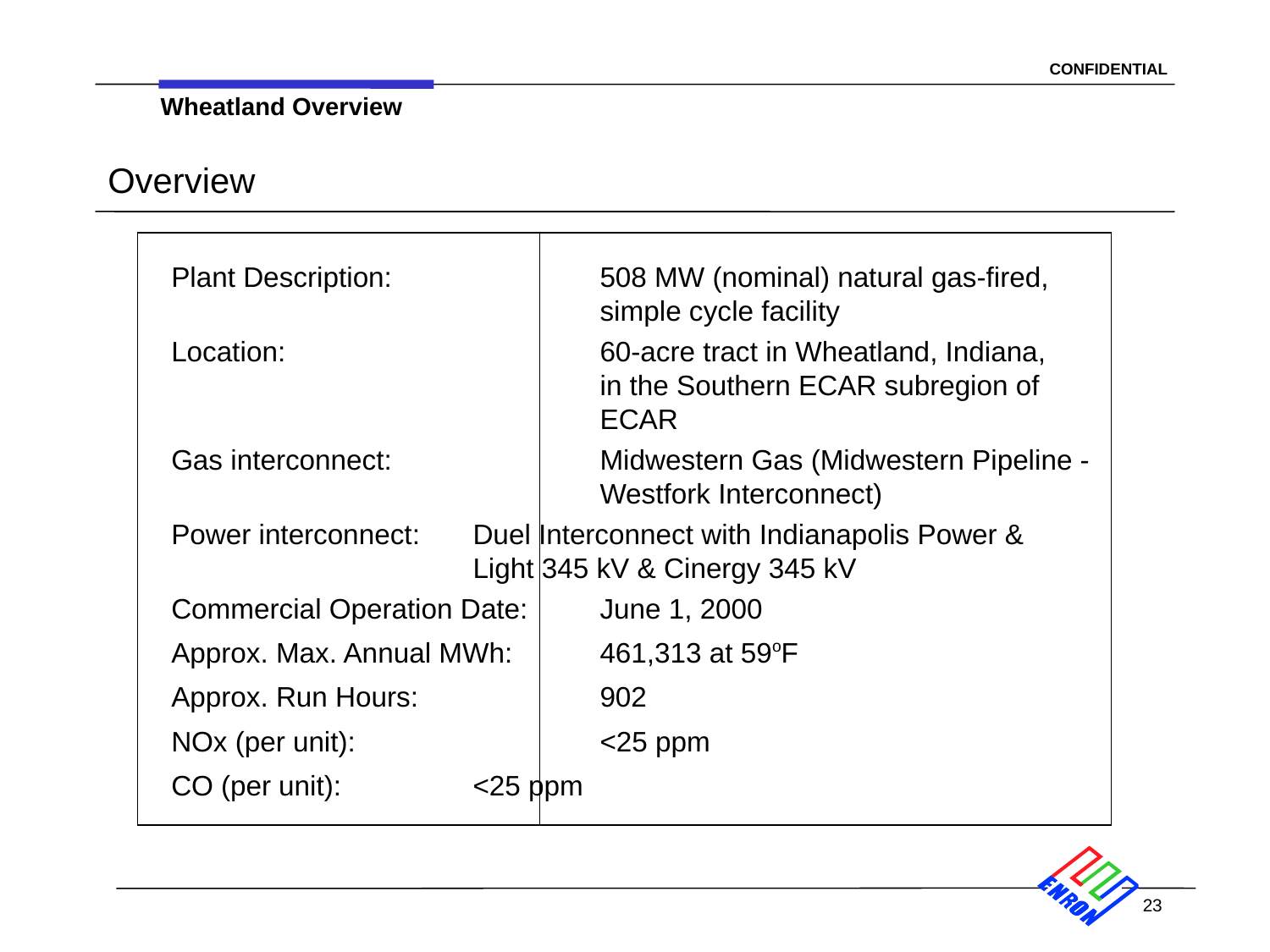

23
Wheatland Overview
# Overview

Plant Description: 		508 MW (nominal) natural gas-fired, 				simple cycle facility
Location: 			60-acre tract in Wheatland, Indiana, 				in the Southern ECAR subregion of 				ECAR
Gas interconnect: 		Midwestern Gas (Midwestern Pipeline - 				Westfork Interconnect)
Power interconnect: 	Duel Interconnect with Indianapolis Power & 			Light 345 kV & Cinergy 345 kV
Commercial Operation Date:	June 1, 2000
Approx. Max. Annual MWh:	461,313 at 59oF
Approx. Run Hours:		902
NOx (per unit):		<25 ppm
CO (per unit):		<25 ppm